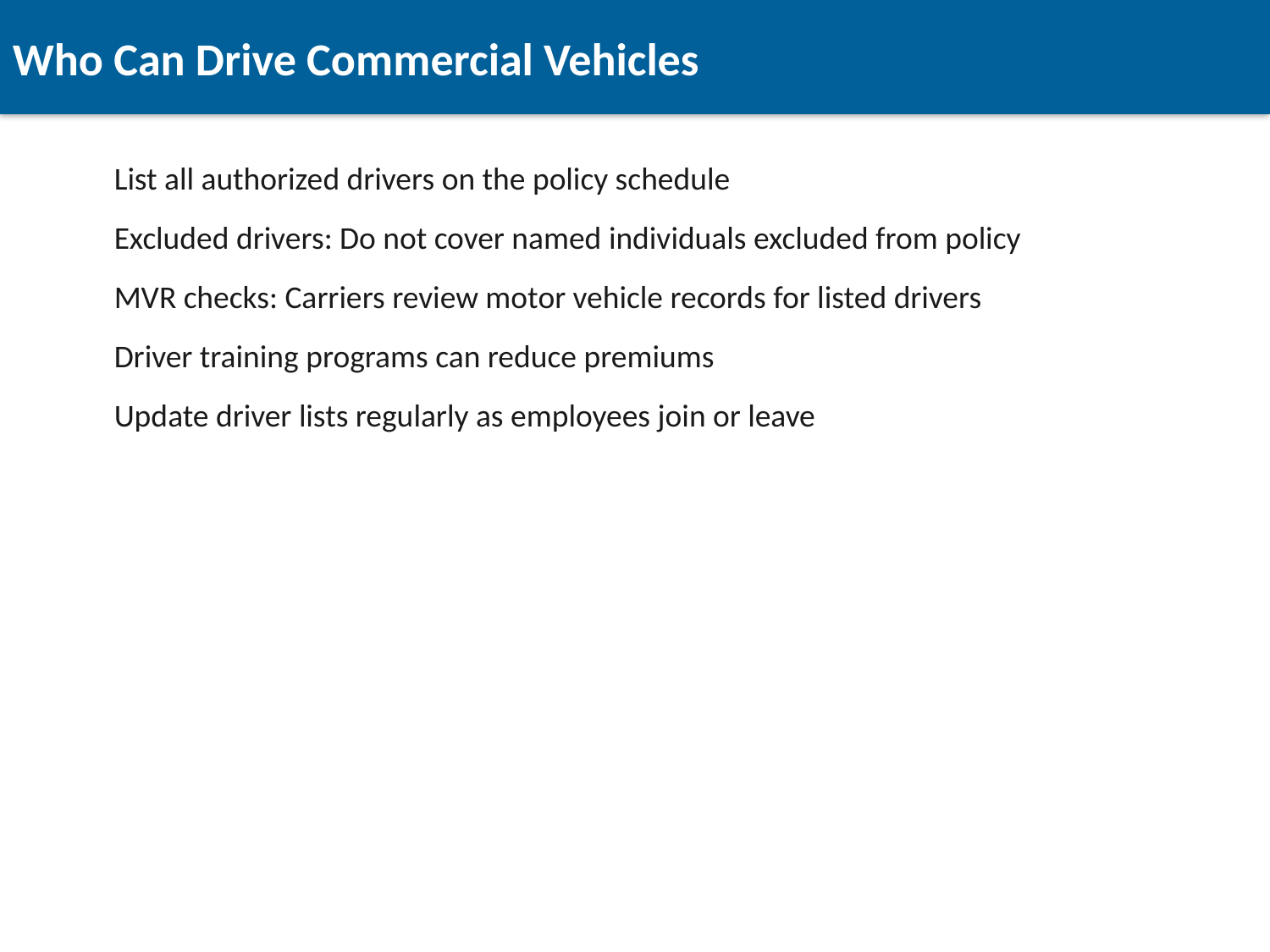

Who Can Drive Commercial Vehicles
List all authorized drivers on the policy schedule
Excluded drivers: Do not cover named individuals excluded from policy
MVR checks: Carriers review motor vehicle records for listed drivers
Driver training programs can reduce premiums
Update driver lists regularly as employees join or leave